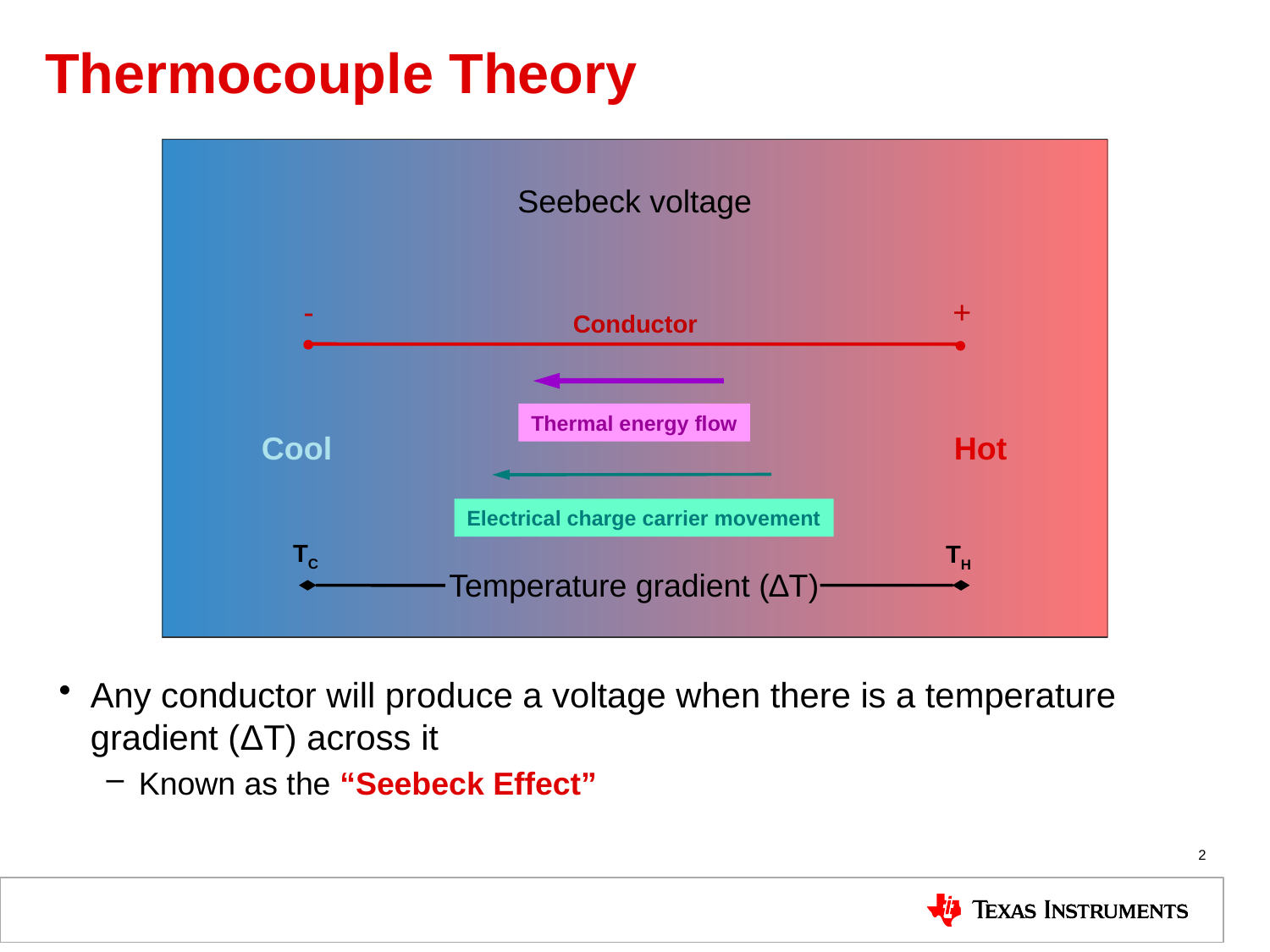

# Thermocouple Theory

Seebeck voltage
+
-
Conductor

Thermal energy flow
Cool
Hot

Electrical charge carrier movement
TC
TH
Temperature gradient (∆T)

Any conductor will produce a voltage when there is a temperature gradient (ΔT) across it
Known as the “Seebeck Effect”
2